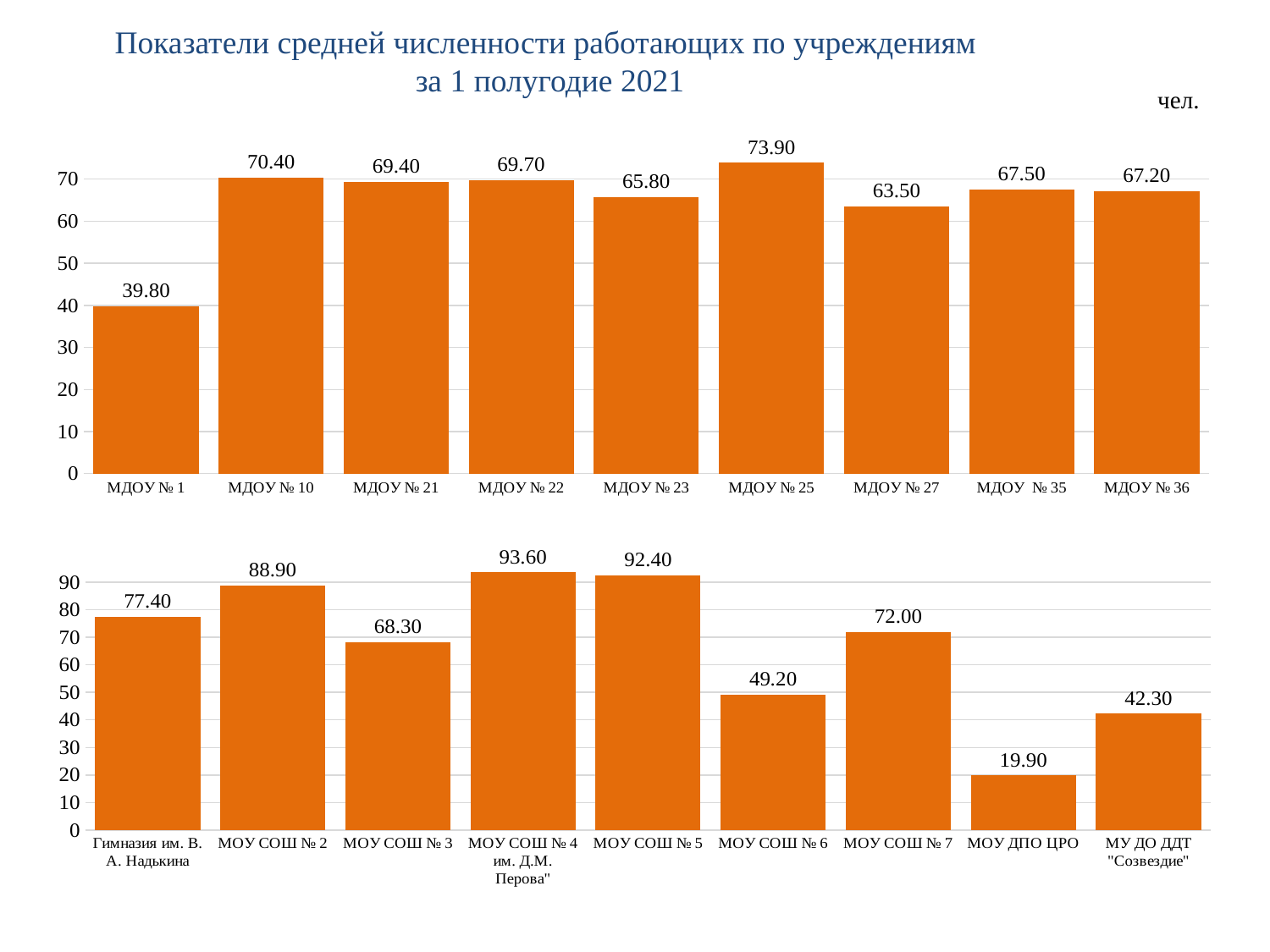

Показатели средней численности работающих по учреждениям
за 1 полугодие 2021
чел.

### Chart

| Category | Столбец1 |
|---|---|
| МДОУ № 1 | 39.8 |
| МДОУ № 10 | 70.4 |
| МДОУ № 21 | 69.4 |
| МДОУ № 22 | 69.7 |
| МДОУ № 23 | 65.8 |
| МДОУ № 25 | 73.9 |
| МДОУ № 27 | 63.5 |
| МДОУ  № 35 | 67.5 |
| МДОУ № 36 | 67.2 |

### Chart

| Category | Ряд 1 |
|---|---|
| Гимназия им. В. А. Надькина | 77.4 |
| МОУ СОШ № 2 | 88.9 |
| МОУ СОШ № 3 | 68.3 |
| МОУ СОШ № 4 им. Д.М. Перова" | 93.6 |
| МОУ СОШ № 5 | 92.4 |
| МОУ СОШ № 6 | 49.2 |
| МОУ СОШ № 7 | 72.0 |
| МОУ ДПО ЦРО | 19.9 |
| МУ ДО ДДТ "Созвездие" | 42.3 |